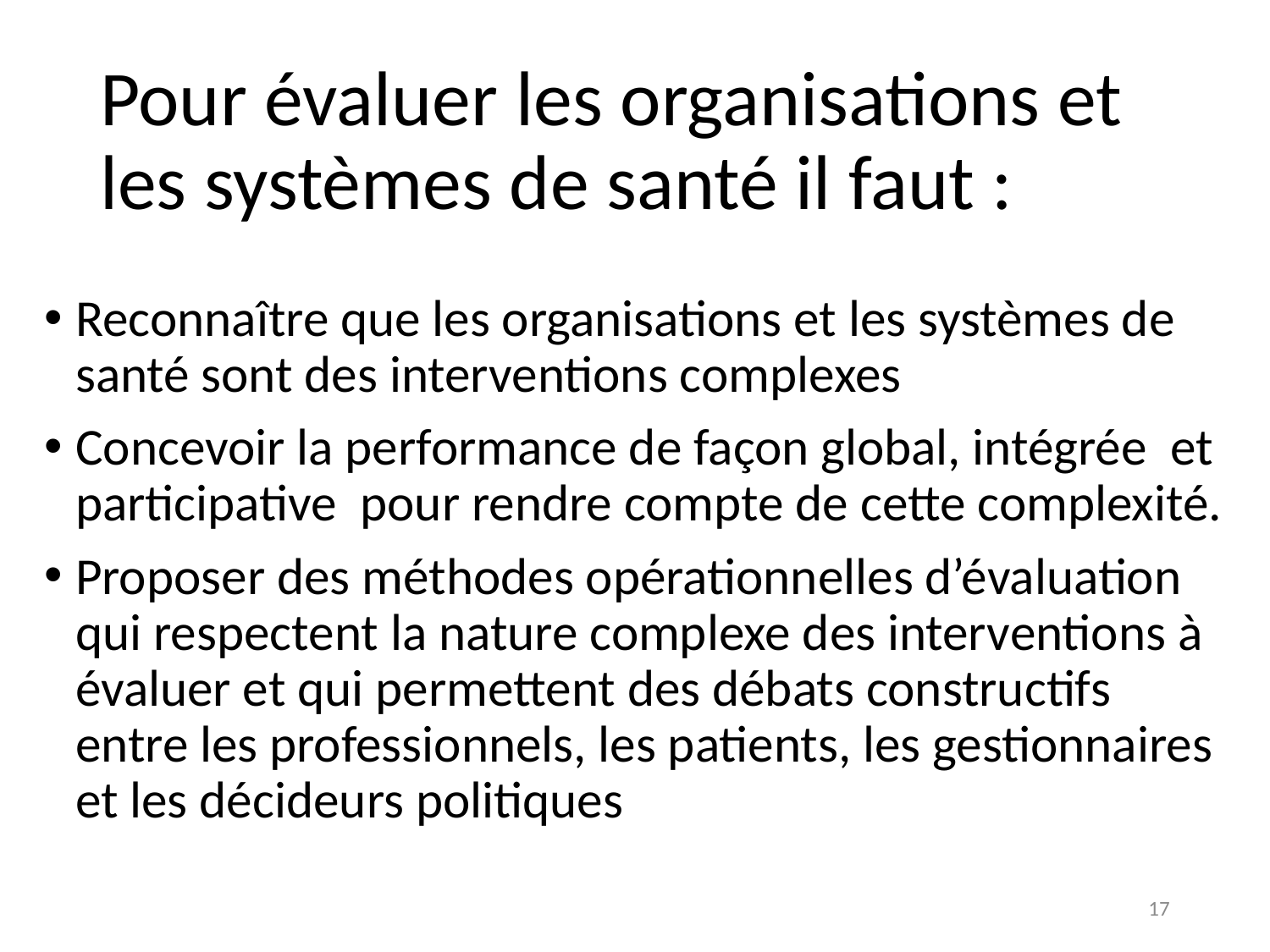

# Pour évaluer les organisations et les systèmes de santé il faut :
Reconnaître que les organisations et les systèmes de santé sont des interventions complexes
Concevoir la performance de façon global, intégrée  et participative  pour rendre compte de cette complexité.
Proposer des méthodes opérationnelles d’évaluation qui respectent la nature complexe des interventions à évaluer et qui permettent des débats constructifs entre les professionnels, les patients, les gestionnaires et les décideurs politiques
17